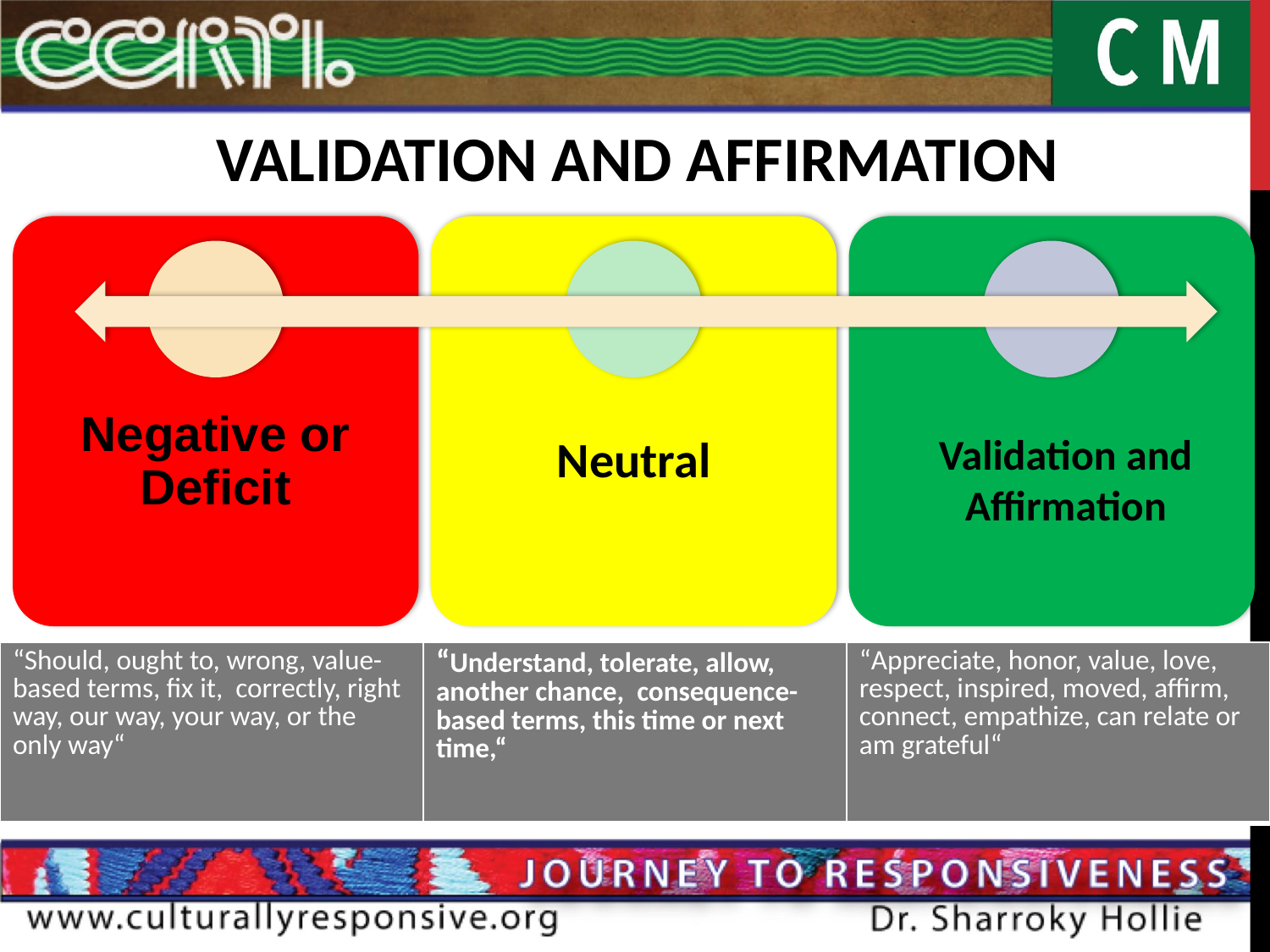

# VALIDATION AND AFFIRMATION

Negative or Deficit
Neutral

Validation and Affirmation

| “Should, ought to, wrong, value-based terms, fix it, correctly, right way, our way, your way, or the only way“ | “Understand, tolerate, allow, another chance, consequence-based terms, this time or next time,“ | “Appreciate, honor, value, love, respect, inspired, moved, affirm, connect, empathize, can relate or am grateful“ |
| --- | --- | --- |